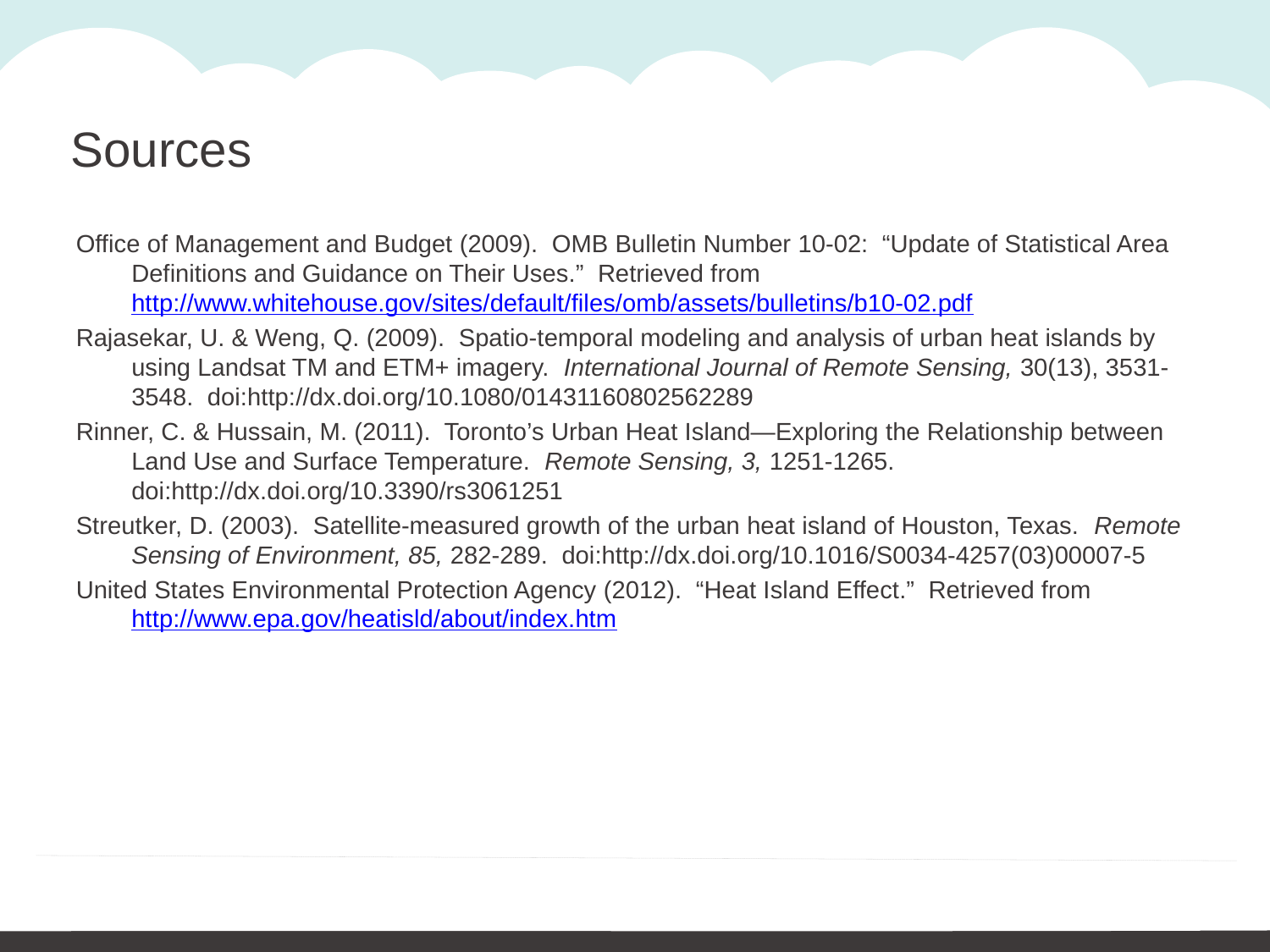

Sources
Office of Management and Budget (2009).  OMB Bulletin Number 10-02:  “Update of Statistical Area Definitions and Guidance on Their Uses.”  Retrieved from http://www.whitehouse.gov/sites/default/files/omb/assets/bulletins/b10-02.pdf
Rajasekar, U. & Weng, Q. (2009).  Spatio-temporal modeling and analysis of urban heat islands by using Landsat TM and ETM+ imagery.  International Journal of Remote Sensing, 30(13), 3531-3548.  doi:http://dx.doi.org/10.1080/01431160802562289
Rinner, C. & Hussain, M. (2011).  Toronto’s Urban Heat Island—Exploring the Relationship between Land Use and Surface Temperature.  Remote Sensing, 3, 1251-1265.  doi:http://dx.doi.org/10.3390/rs3061251
Streutker, D. (2003).  Satellite-measured growth of the urban heat island of Houston, Texas.  Remote Sensing of Environment, 85, 282-289.  doi:http://dx.doi.org/10.1016/S0034-4257(03)00007-5
United States Environmental Protection Agency (2012).  “Heat Island Effect.”  Retrieved from http://www.epa.gov/heatisld/about/index.htm